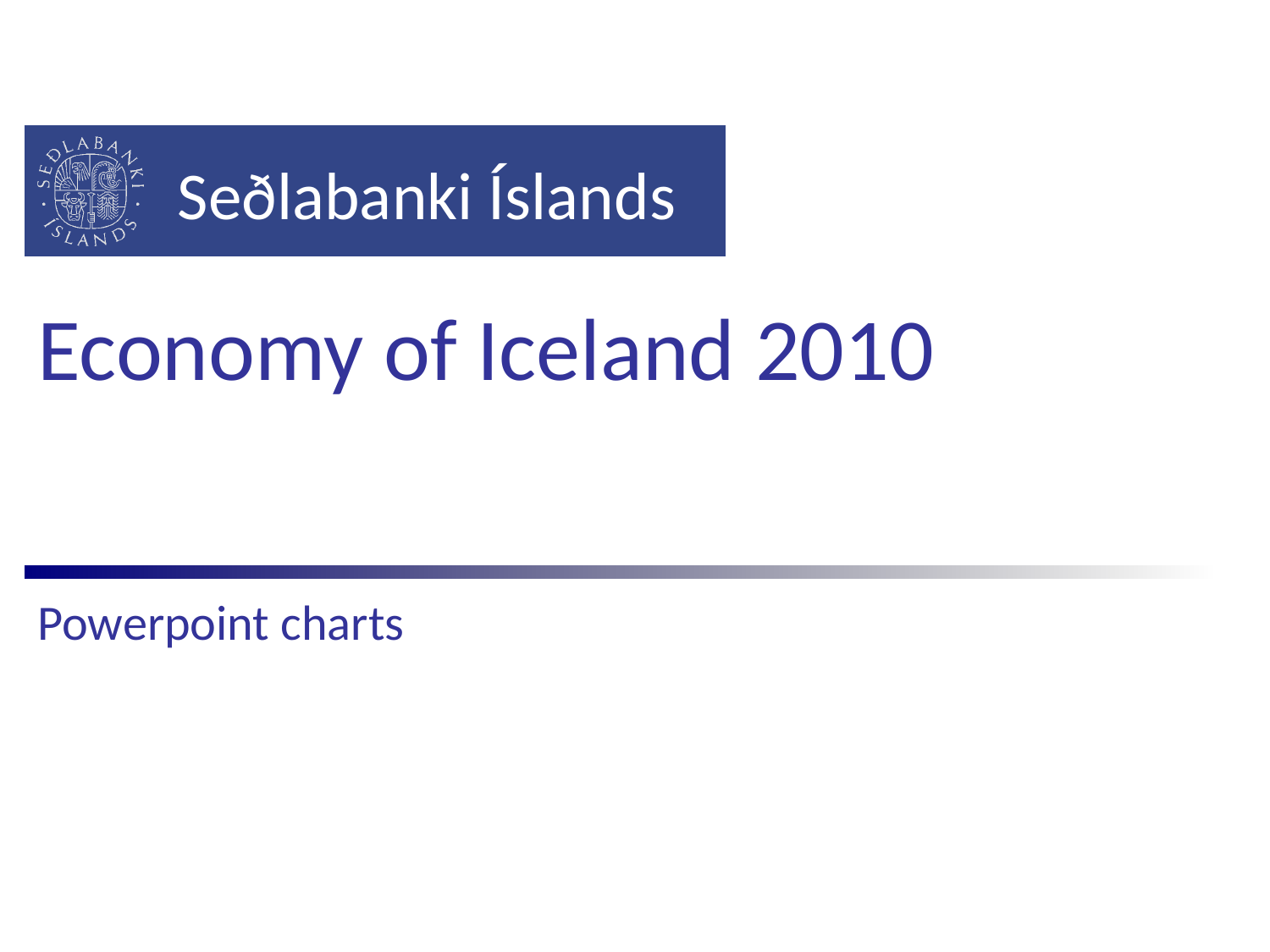

# Economy of Iceland 2010
Powerpoint charts